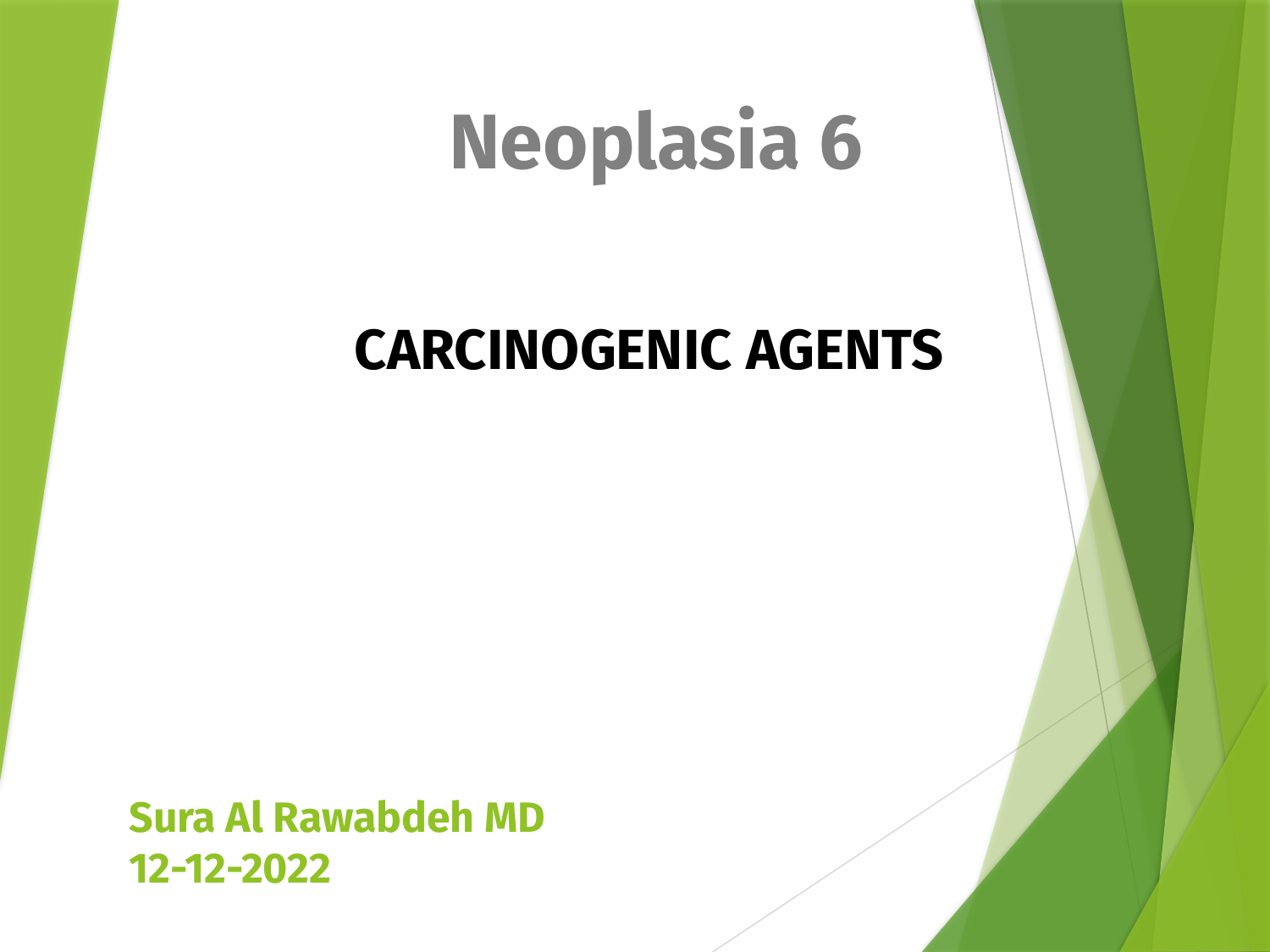

Neoplasia 6
CARCINOGENIC AGENTS
# Sura Al Rawabdeh MD 12-12-2022